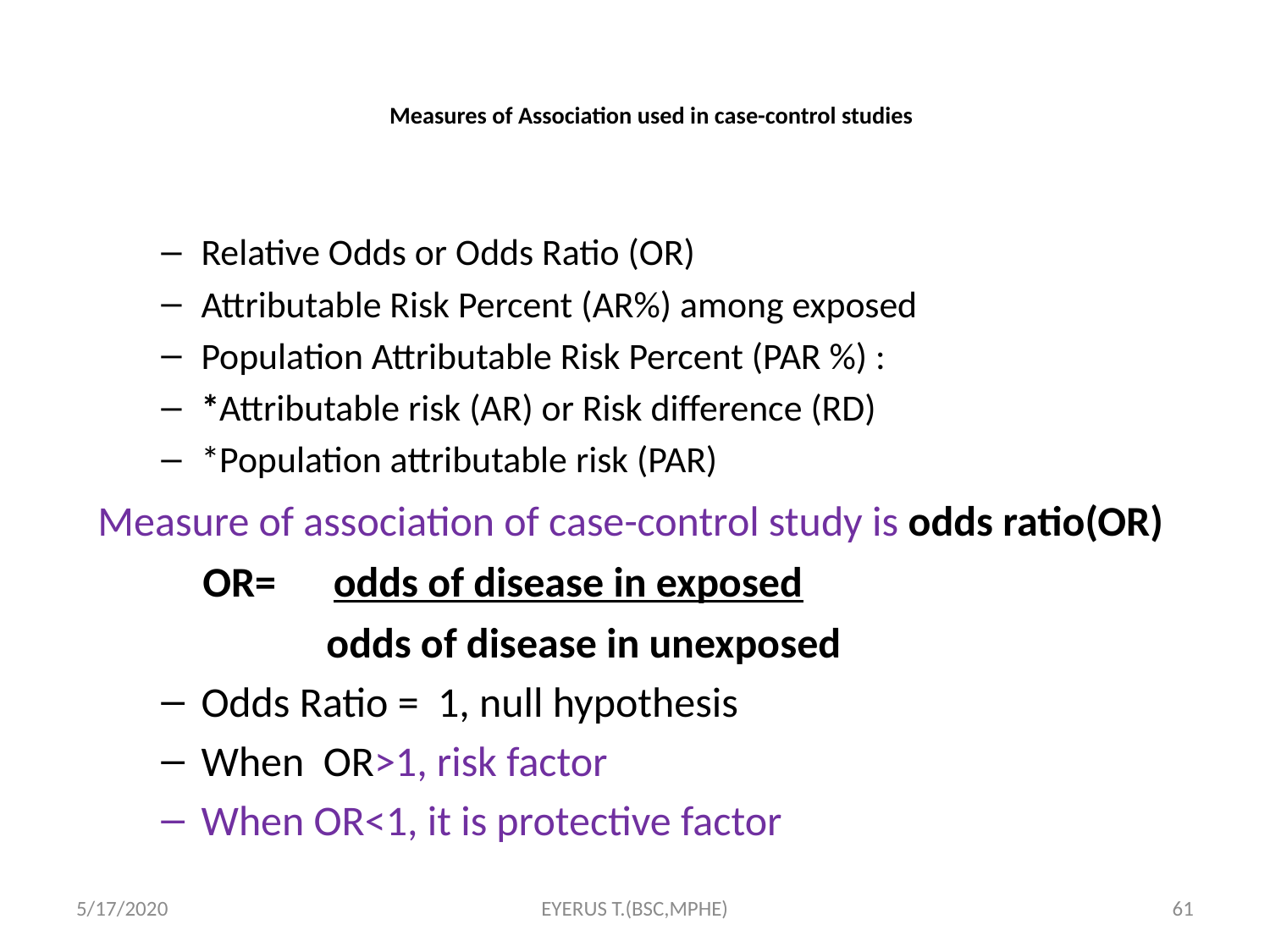

# Measures of Association used in case-control studies
Relative Odds or Odds Ratio (OR)
Attributable Risk Percent (AR%) among exposed
Population Attributable Risk Percent (PAR %) :
*Attributable risk (AR) or Risk difference (RD)
*Population attributable risk (PAR)
Measure of association of case-control study is odds ratio(OR)
           OR=      odds of disease in exposed
                        odds of disease in unexposed
Odds Ratio =  1, null hypothesis
When  OR>1, risk factor
When OR<1, it is protective factor

5/17/2020
EYERUS T.(BSC,MPHE)
61